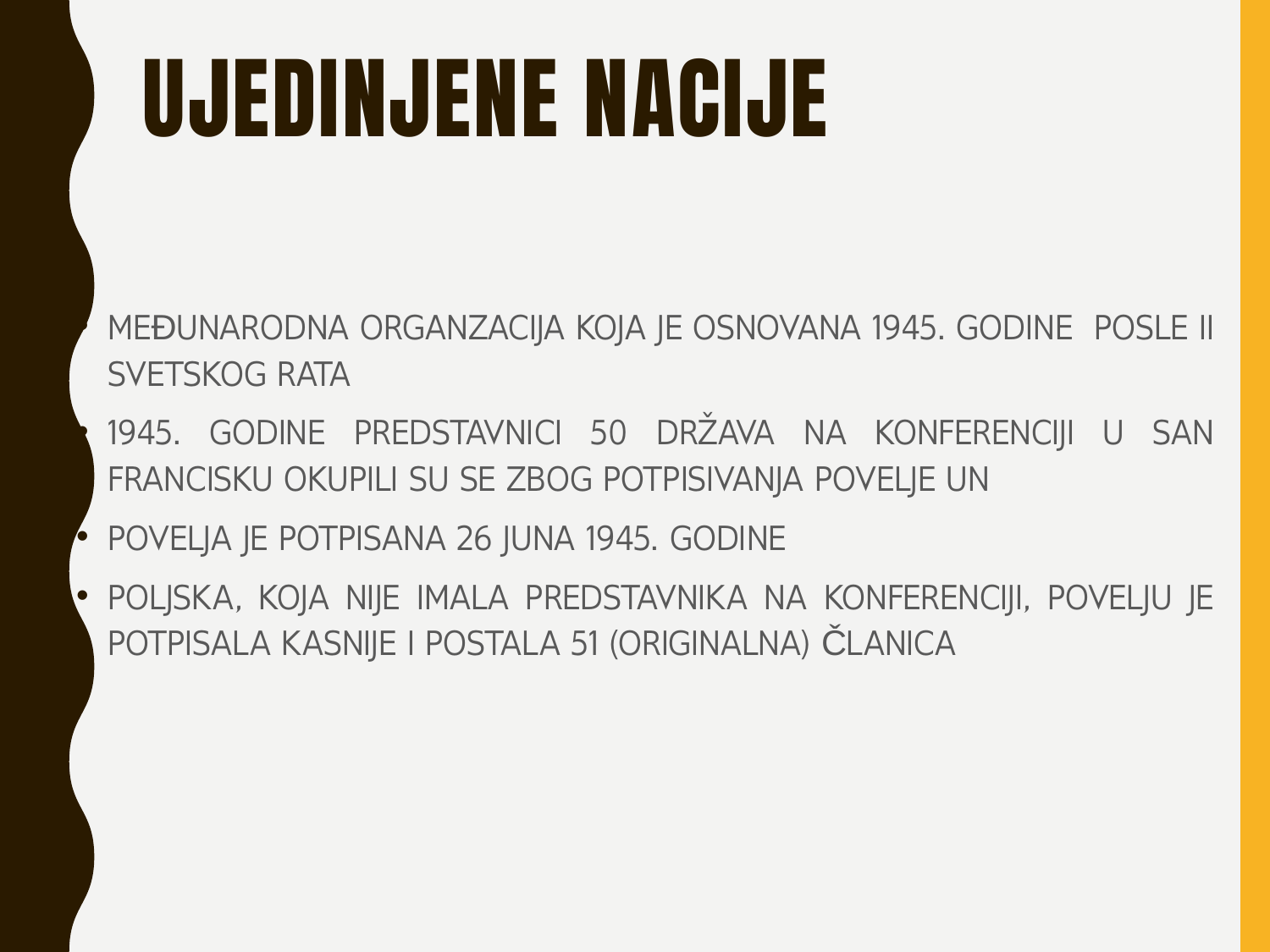

# UJEDINJENE NACIJE

MEĐUNARODNA ORGANZACIJA KOJA JE OSNOVANA 1945. GODINE  POSLE II SVETSKOG RATA
1945. GODINE PREDSTAVNICI 50 DRŽAVA NA KONFERENCIJI U SAN FRANCISKU OKUPILI SU SE ZBOG POTPISIVANJA POVELJE UN
POVELJA JE POTPISANA 26 JUNA 1945. GODINE
POLJSKA, KOJA NIJE IMALA PREDSTAVNIKA NA KONFERENCIJI, POVELJU JE POTPISALA KASNIJE I POSTALA 51 (ORIGINALNA) ČLANICA